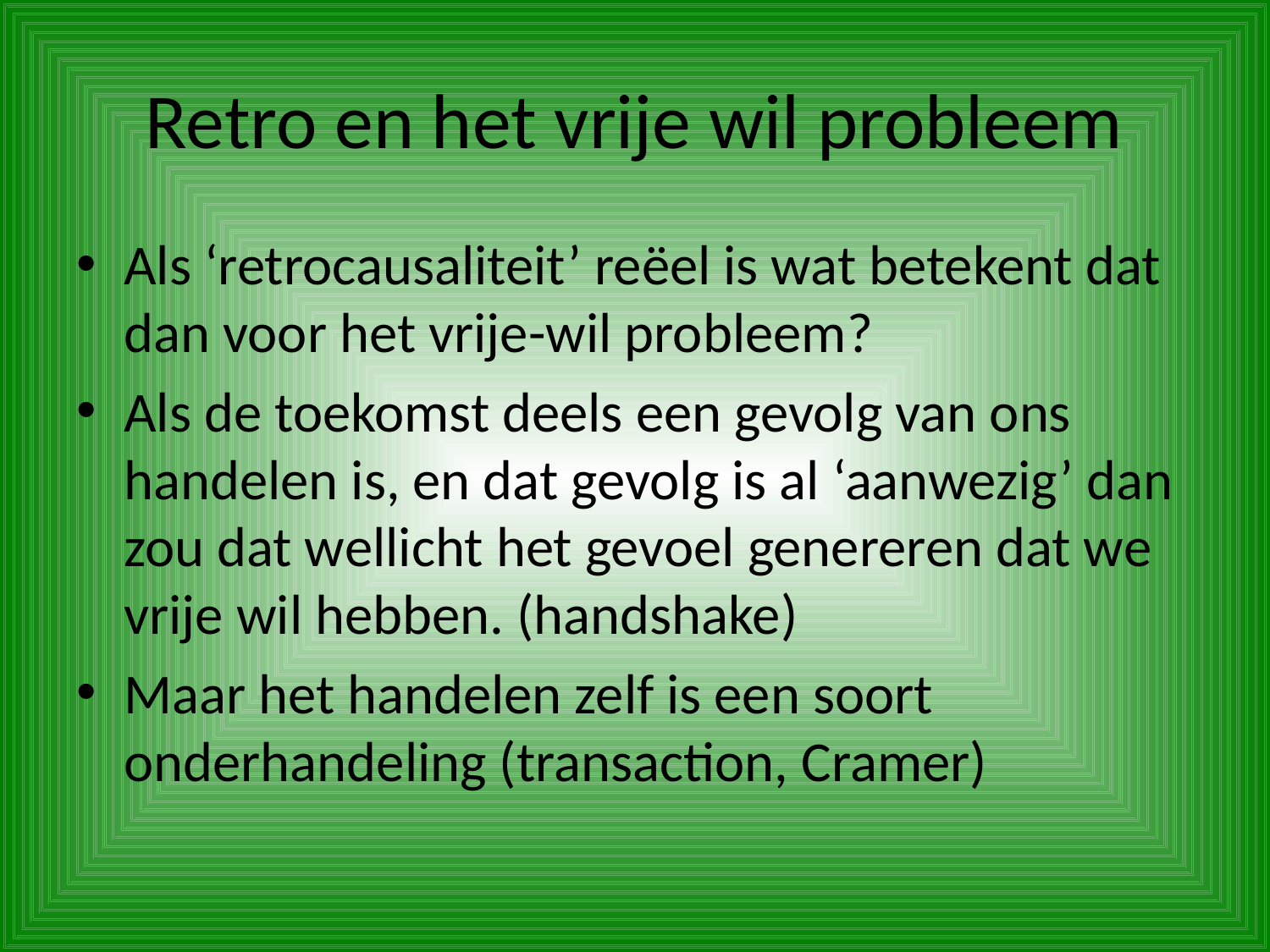

# Retro en het vrije wil probleem
Als ‘retrocausaliteit’ reëel is wat betekent dat dan voor het vrije-wil probleem?
Als de toekomst deels een gevolg van ons handelen is, en dat gevolg is al ‘aanwezig’ dan zou dat wellicht het gevoel genereren dat we vrije wil hebben. (handshake)
Maar het handelen zelf is een soort onderhandeling (transaction, Cramer)